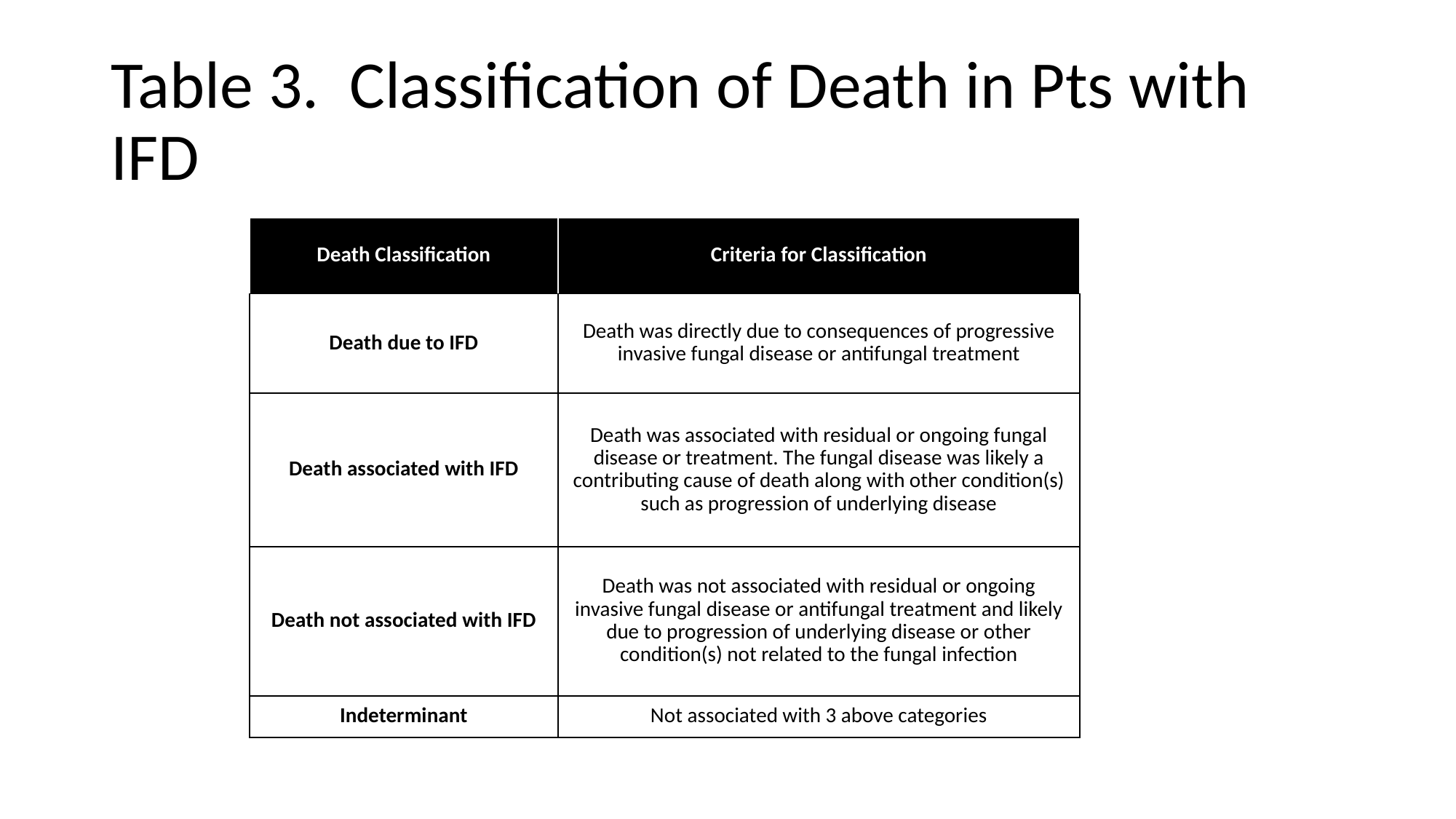

# Table 3.  Classification of Death in Pts with IFD
| Death Classification | Criteria for Classification |
| --- | --- |
| Death due to IFD | Death was directly due to consequences of progressive invasive fungal disease or antifungal treatment |
| Death associated with IFD | Death was associated with residual or ongoing fungal disease or treatment. The fungal disease was likely a contributing cause of death along with other condition(s) such as progression of underlying disease |
| Death not associated with IFD | Death was not associated with residual or ongoing invasive fungal disease or antifungal treatment and likely due to progression of underlying disease or other condition(s) not related to the fungal infection |
| Indeterminant | Not associated with 3 above categories |